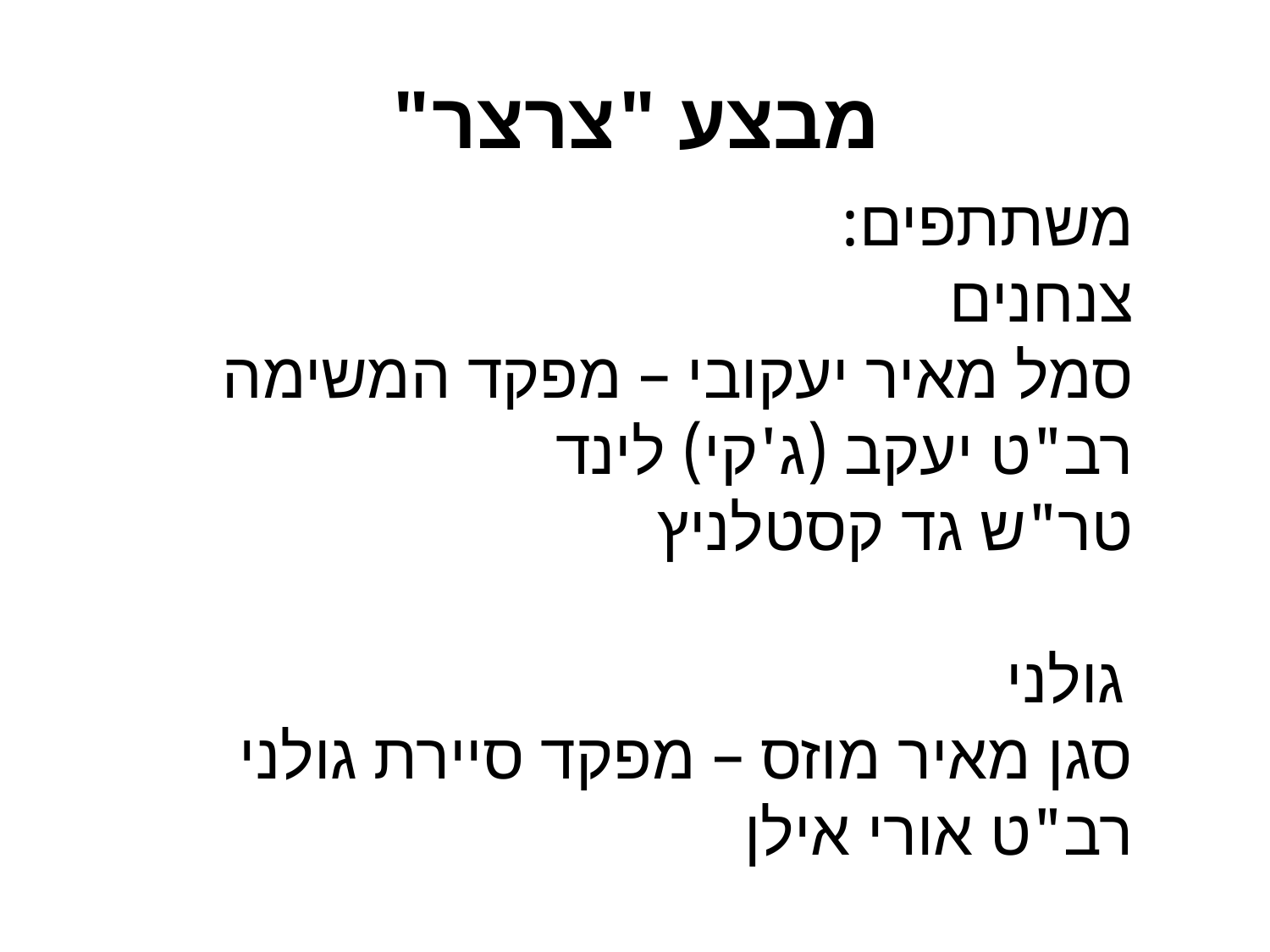

# מבצע "צרצר"
משתתפים:
	צנחנים
	סמל מאיר יעקובי – מפקד המשימה
	רב"ט יעקב (ג'קי) לינד
	טר"ש גד קסטלניץ
	גולני
	סגן מאיר מוזס – מפקד סיירת גולני
	רב"ט אורי אילן